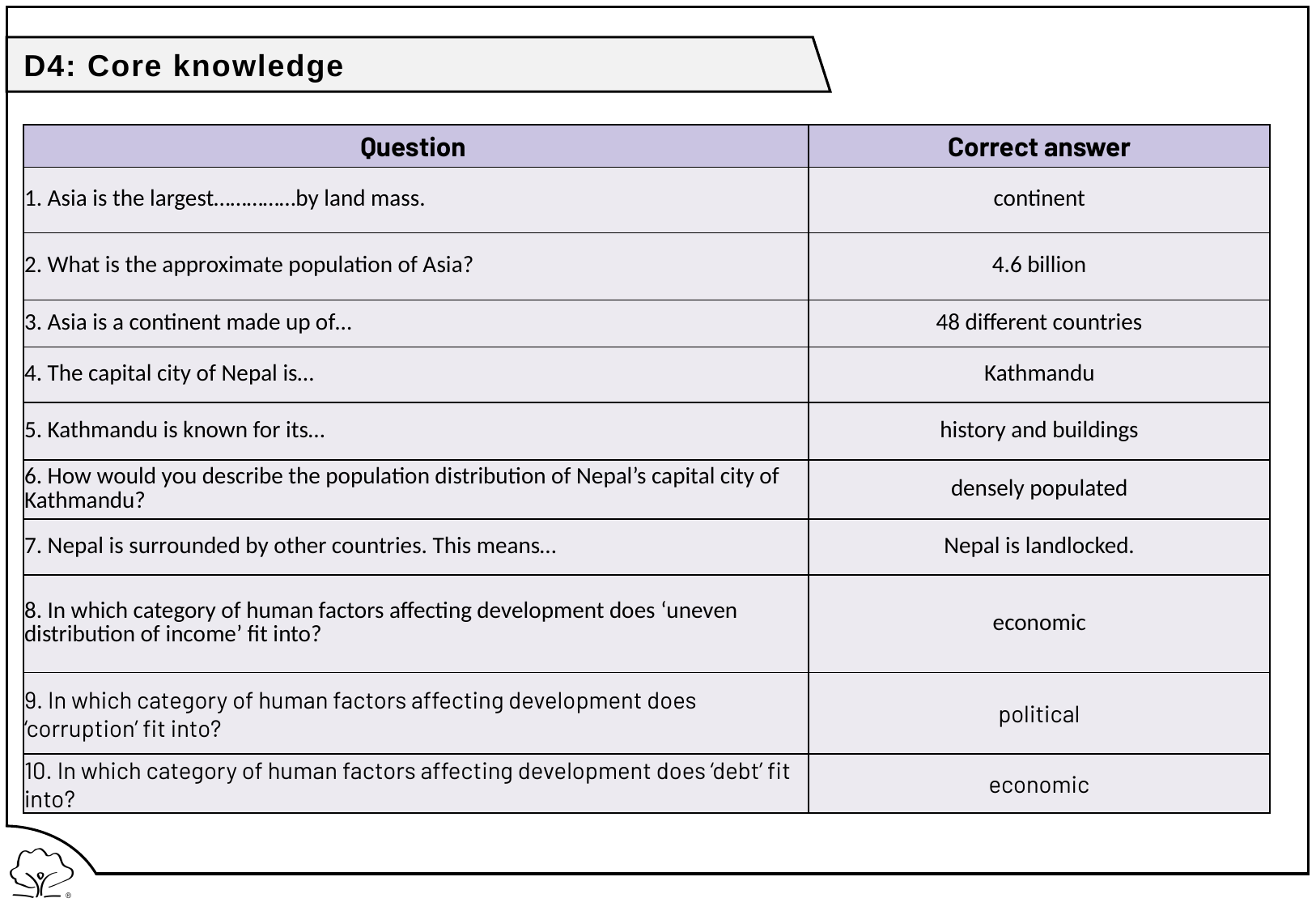

D4: Core knowledge
| Question | Correct answer |
| --- | --- |
| 1. Asia is the largest……………by land mass. | continent |
| 2. What is the approximate population of Asia? | 4.6 billion |
| 3. Asia is a continent made up of… | 48 different countries |
| 4. The capital city of Nepal is… | Kathmandu |
| 5. Kathmandu is known for its… | history and buildings |
| 6. How would you describe the population distribution of Nepal’s capital city of Kathmandu? | densely populated |
| 7. Nepal is surrounded by other countries. This means… | Nepal is landlocked. |
| 8. In which category of human factors affecting development does ‘uneven distribution of income’ fit into? | economic |
| 9. In which category of human factors affecting development does ‘corruption’ fit into? | political |
| 10. In which category of human factors affecting development does ‘debt’ fit into? | economic |